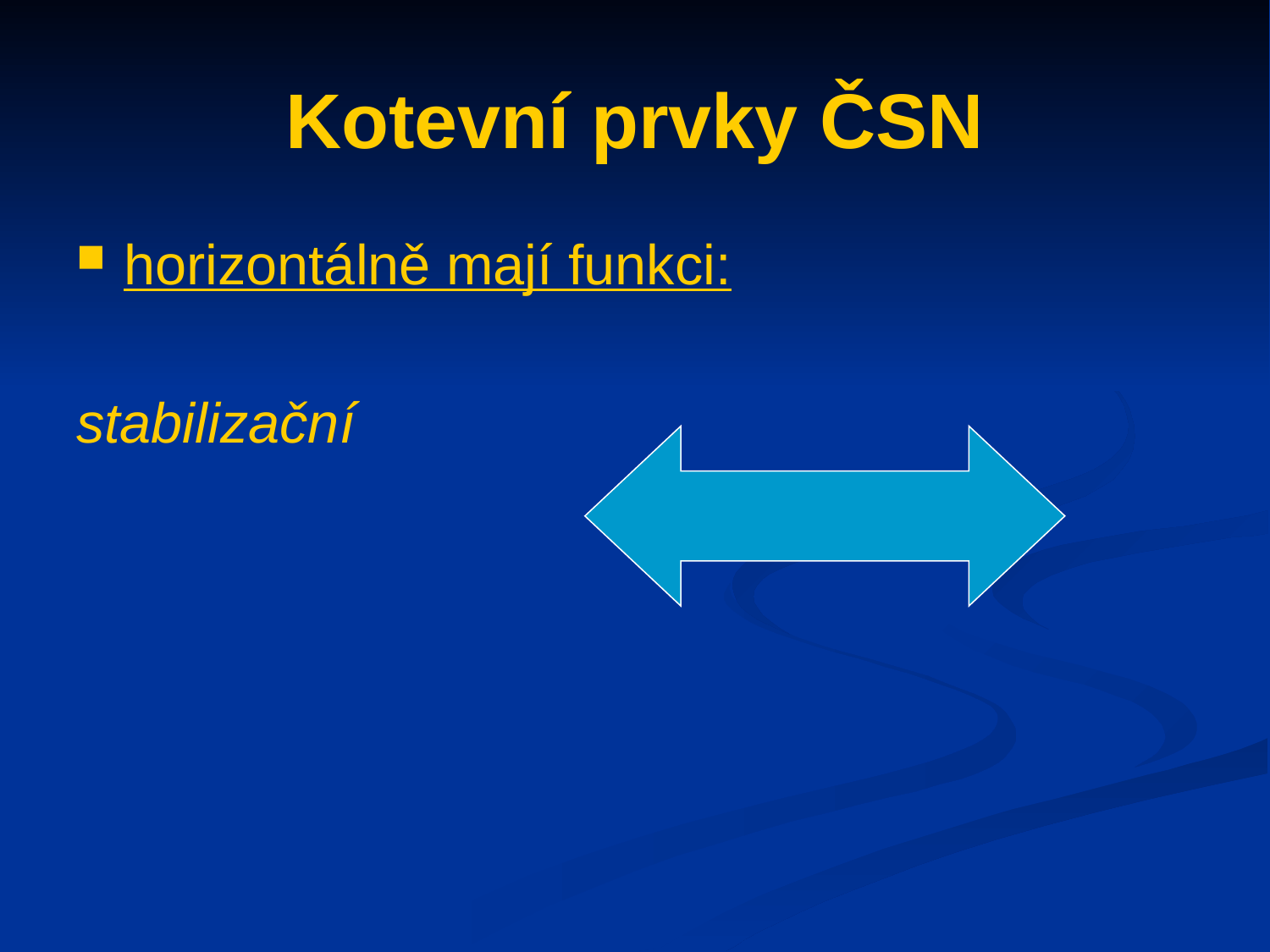

# Kotevní prvky ČSN
horizontálně mají funkci:

stabilizační